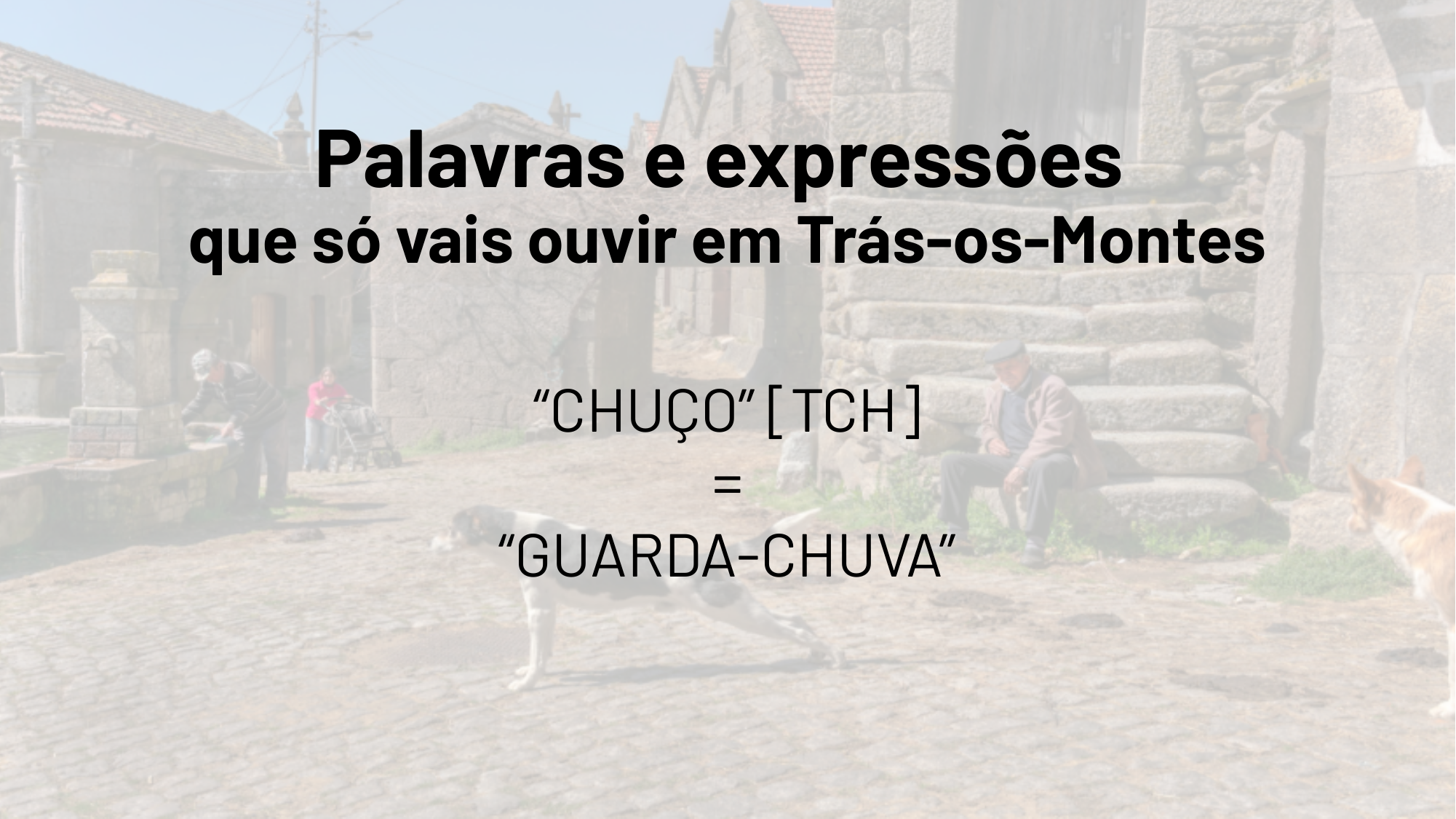

# Palavras e expressões que só vais ouvir em Trás-os-Montes
“CHUÇO” [TCH]
=
“GUARDA-CHUVA”